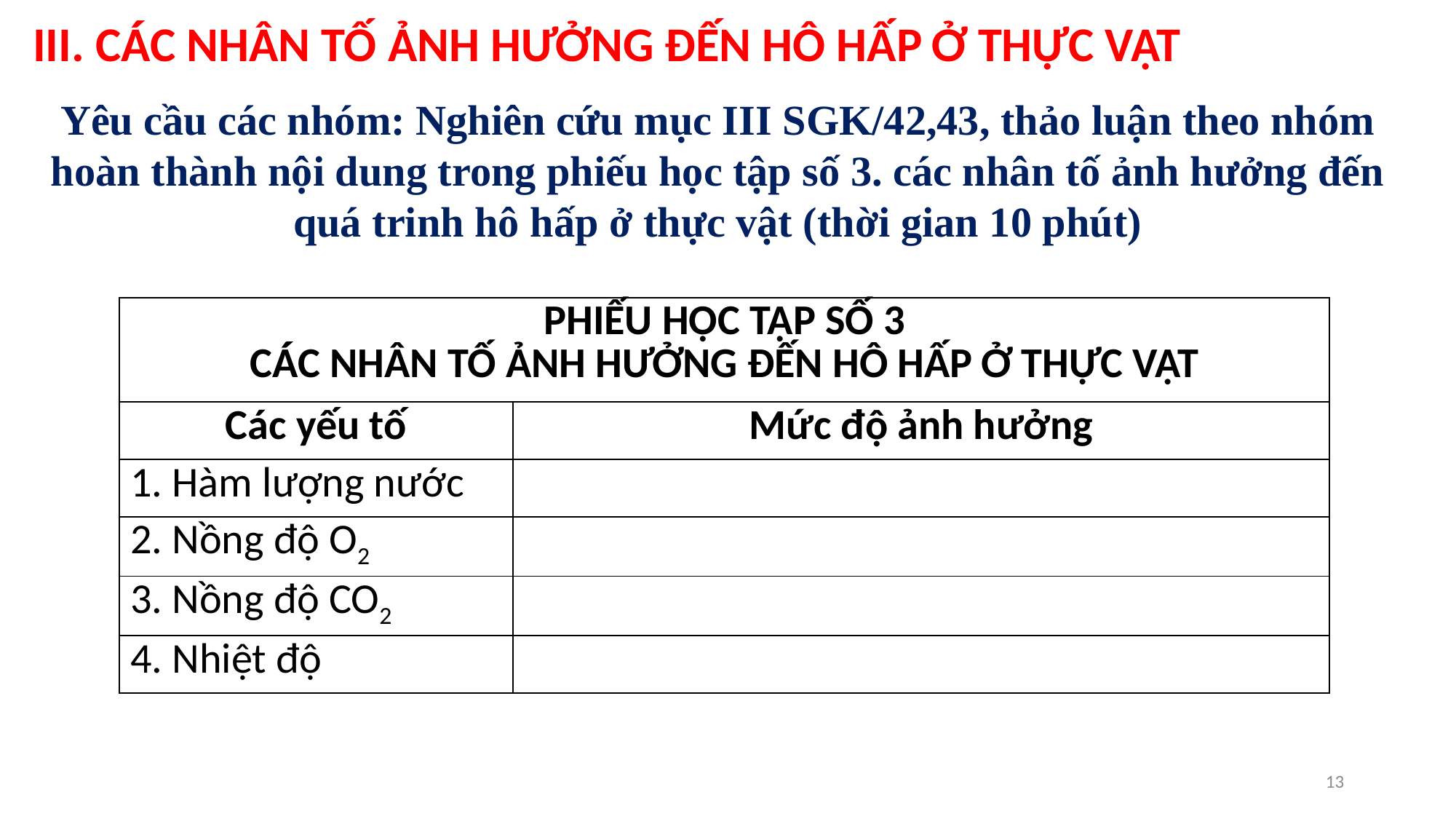

III. CÁC NHÂN TỐ ẢNH HƯỞNG ĐẾN HÔ HẤP Ở THỰC VẬT
Yêu cầu các nhóm: Nghiên cứu mục III SGK/42,43, thảo luận theo nhóm hoàn thành nội dung trong phiếu học tập số 3. các nhân tố ảnh hưởng đến quá trinh hô hấp ở thực vật (thời gian 10 phút)
| PHIẾU HỌC TẬP SỐ 3 CÁC NHÂN TỐ ẢNH HƯỞNG ĐẾN HÔ HẤP Ở THỰC VẬT |  |
| --- | --- |
| Các yếu tố | Mức độ ảnh hưởng |
| 1. Hàm lượng nước |  |
| 2. Nồng độ O2 |  |
| 3. Nồng độ CO2 |  |
| 4. Nhiệt độ |  |
13